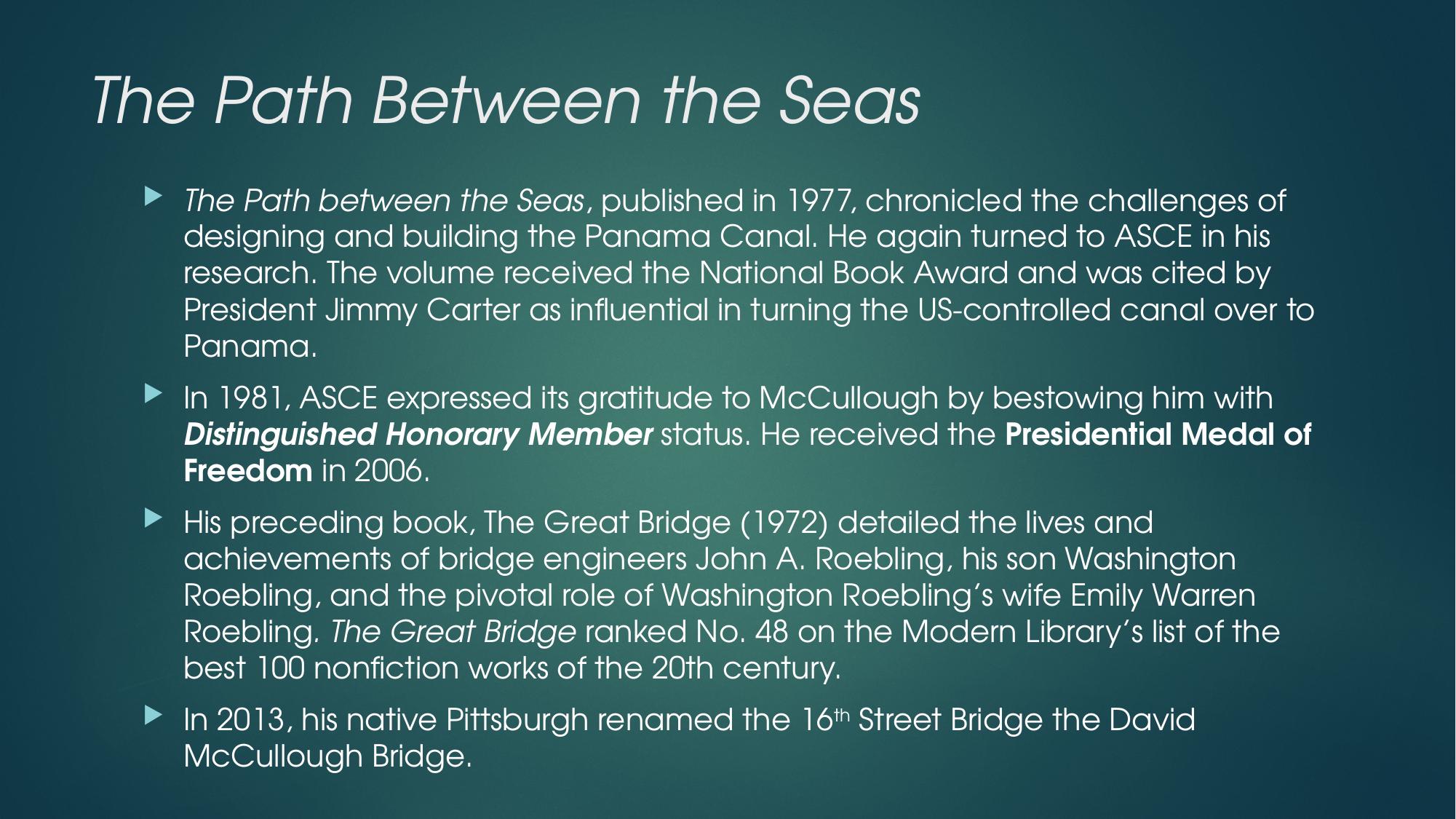

# The Path Between the Seas
The Path between the Seas, published in 1977, chronicled the challenges of designing and building the Panama Canal. He again turned to ASCE in his research. The volume received the National Book Award and was cited by President Jimmy Carter as influential in turning the US-controlled canal over to Panama.
In 1981, ASCE expressed its gratitude to McCullough by bestowing him with Distinguished Honorary Member status. He received the Presidential Medal of Freedom in 2006.
His preceding book, The Great Bridge (1972) detailed the lives and achievements of bridge engineers John A. Roebling, his son Washington Roebling, and the pivotal role of Washington Roebling’s wife Emily Warren Roebling. The Great Bridge ranked No. 48 on the Modern Library’s list of the best 100 nonfiction works of the 20th century.
In 2013, his native Pittsburgh renamed the 16th Street Bridge the David McCullough Bridge.